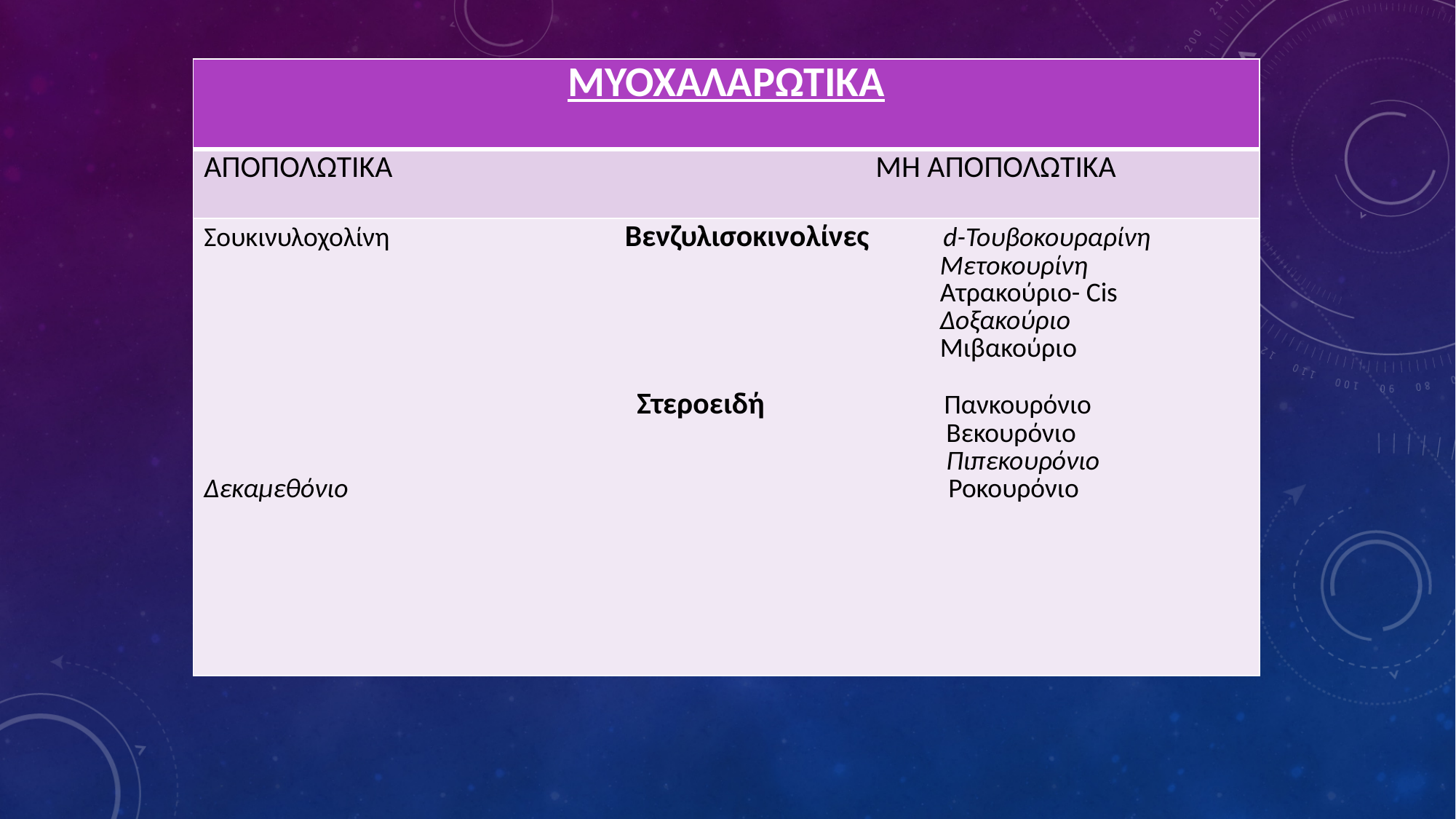

| ΜΥΟΧΑΛΑΡΩΤΙΚΑ |
| --- |
| ΑΠΟΠΟΛΩΤΙΚΑ ΜΗ ΑΠΟΠΟΛΩΤΙΚΑ |
| Σουκινυλοχολίνη Βενζυλισοκινολίνες d-Τουβοκουραρίνη Μετοκουρίνη Ατρακούριο- Cis Δοξακούριο Μιβακούριο Στεροειδή Πανκουρόνιο Βεκουρόνιο Πιπεκουρόνιο Δεκαμεθόνιο Ροκουρόνιο |